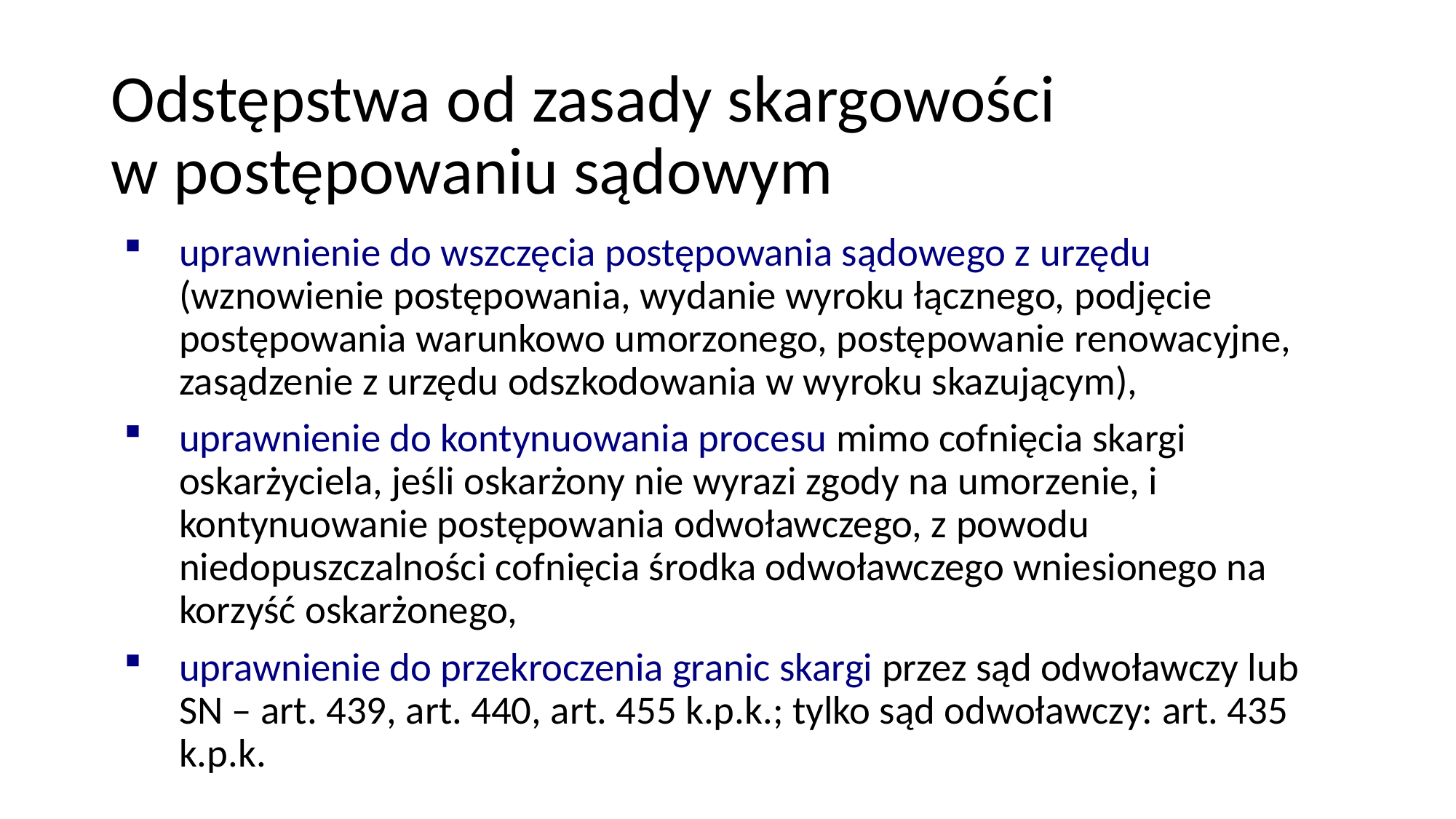

# Odstępstwa od zasady skargowości w postępowaniu sądowym
uprawnienie do wszczęcia postępowania sądowego z urzędu (wznowienie postępowania, wydanie wyroku łącznego, podjęcie postępowania warunkowo umorzonego, postępowanie renowacyjne, zasądzenie z urzędu odszkodowania w wyroku skazującym),
uprawnienie do kontynuowania procesu mimo cofnięcia skargi oskarżyciela, jeśli oskarżony nie wyrazi zgody na umorzenie, i kontynuowanie postępowania odwoławczego, z powodu niedopuszczalności cofnięcia środka odwoławczego wniesionego na korzyść oskarżonego,
uprawnienie do przekroczenia granic skargi przez sąd odwoławczy lub SN – art. 439, art. 440, art. 455 k.p.k.; tylko sąd odwoławczy: art. 435 k.p.k.